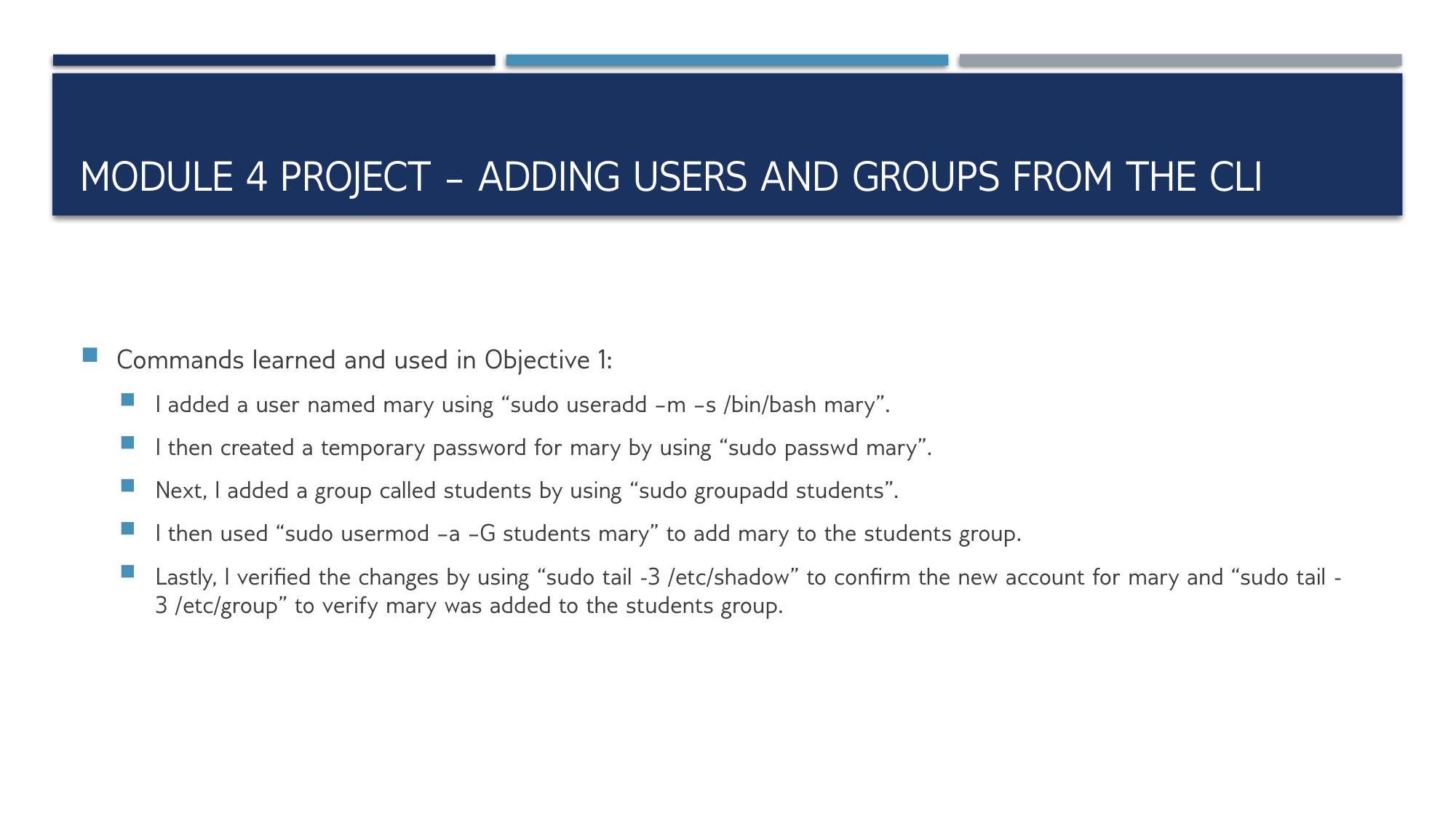

# Module 4 Project – Adding users and groups from the cli
Commands learned and used in Objective 1:
I added a user named mary using “sudo useradd –m –s /bin/bash mary”.
I then created a temporary password for mary by using “sudo passwd mary”.
Next, I added a group called students by using “sudo groupadd students”.
I then used “sudo usermod –a –G students mary” to add mary to the students group.
Lastly, I verified the changes by using “sudo tail -3 /etc/shadow” to confirm the new account for mary and “sudo tail -3 /etc/group” to verify mary was added to the students group.